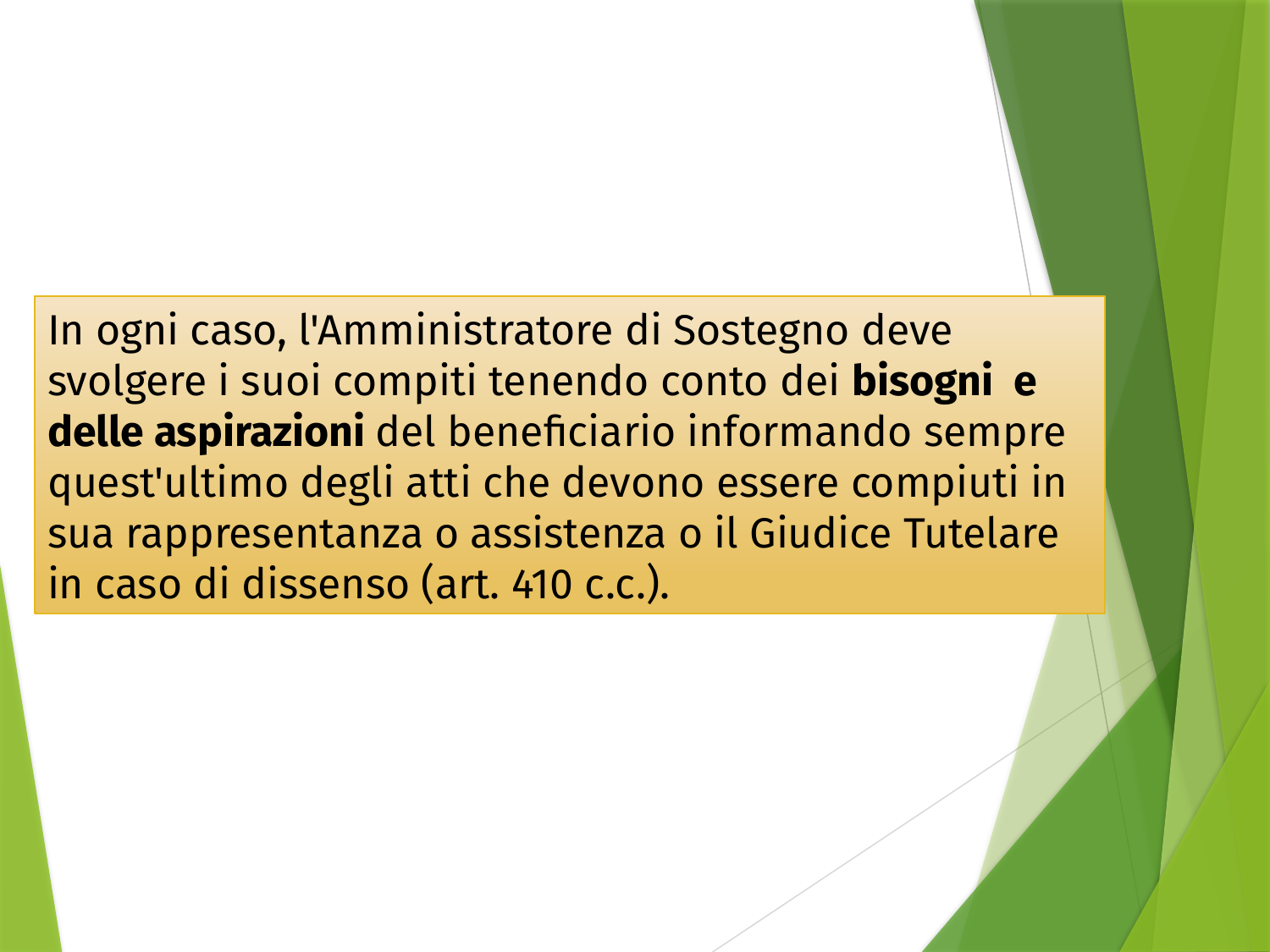

In ogni caso, l'Amministratore di Sostegno deve svolgere i suoi compiti tenendo conto dei bisogni  e delle aspirazioni del beneficiario informando sempre quest'ultimo degli atti che devono essere compiuti in sua rappresentanza o assistenza o il Giudice Tutelare in caso di dissenso (art. 410 c.c.).